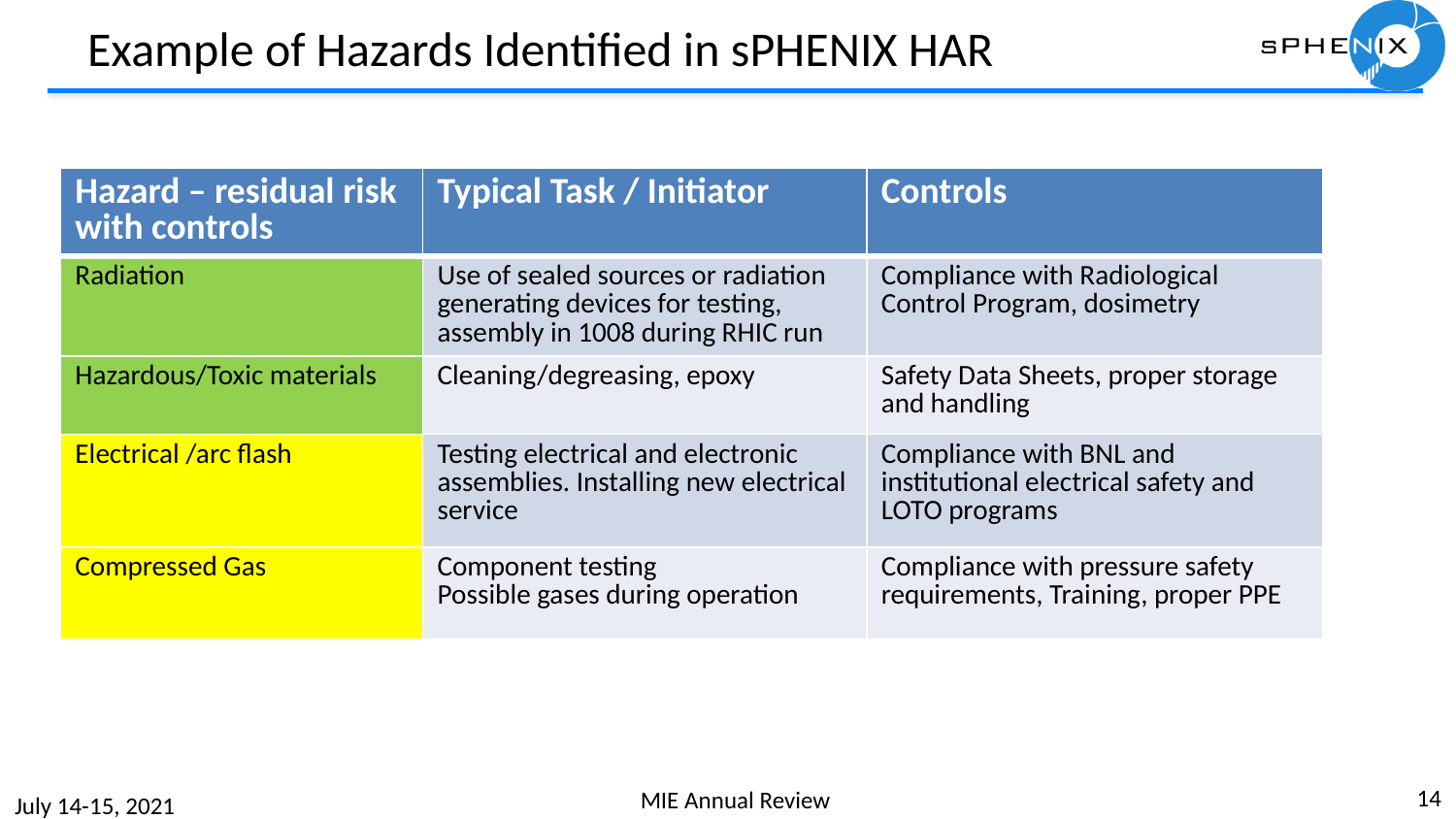

# Example of Hazards Identified in sPHENIX HAR
| Hazard – residual risk with controls | Typical Task / Initiator | Controls |
| --- | --- | --- |
| Radiation | Use of sealed sources or radiation generating devices for testing, assembly in 1008 during RHIC run | Compliance with Radiological Control Program, dosimetry |
| Hazardous/Toxic materials | Cleaning/degreasing, epoxy | Safety Data Sheets, proper storage and handling |
| Electrical /arc flash | Testing electrical and electronic assemblies. Installing new electrical service | Compliance with BNL and institutional electrical safety and LOTO programs |
| Compressed Gas | Component testing Possible gases during operation | Compliance with pressure safety requirements, Training, proper PPE |
14
MIE Annual Review
July 14-15, 2021